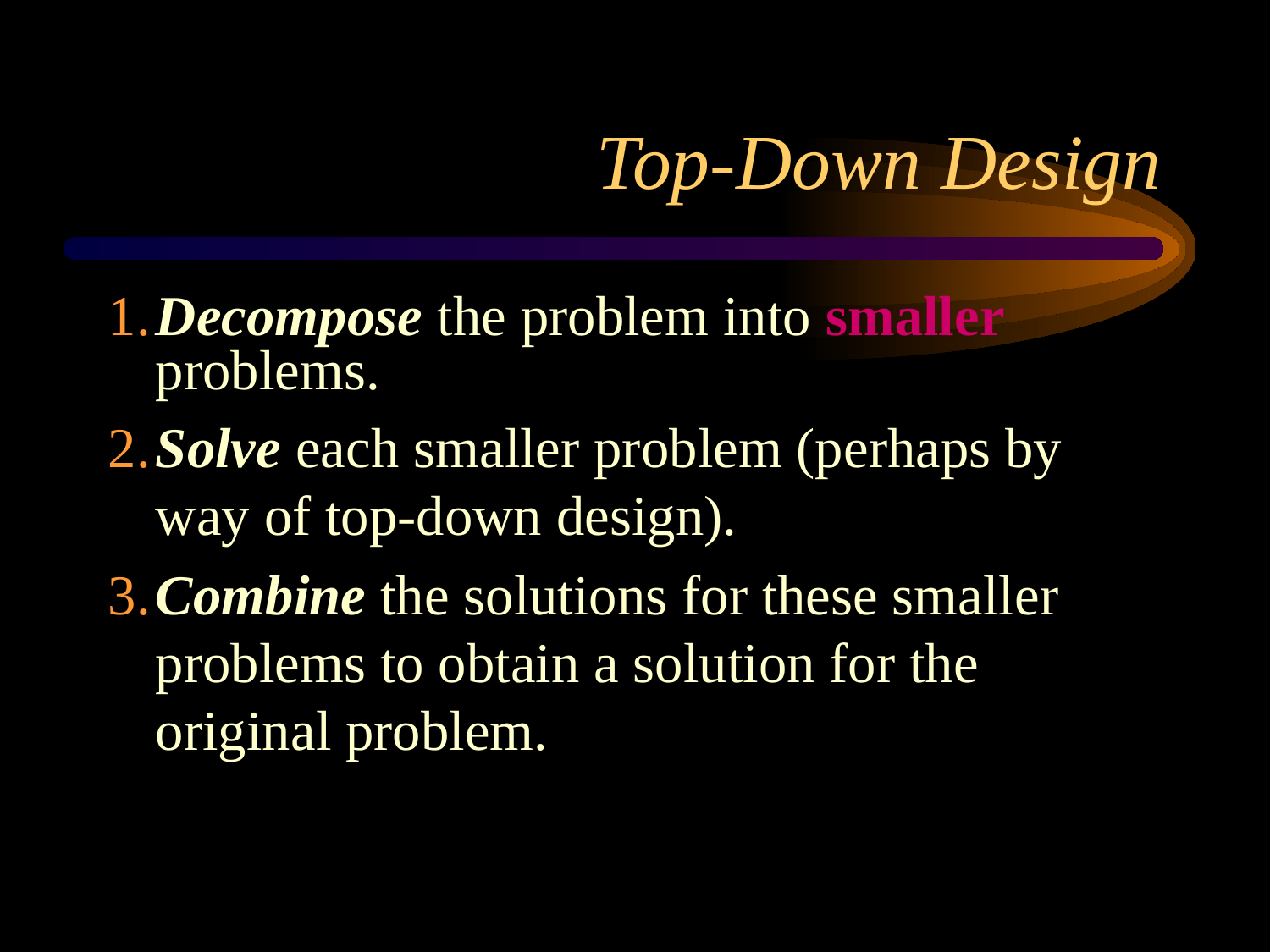

# Top-Down Design
1.	Decompose the problem into smaller problems.
2.	Solve each smaller problem (perhaps by way of top-down design).
3.	Combine the solutions for these smaller problems to obtain a solution for the original problem.